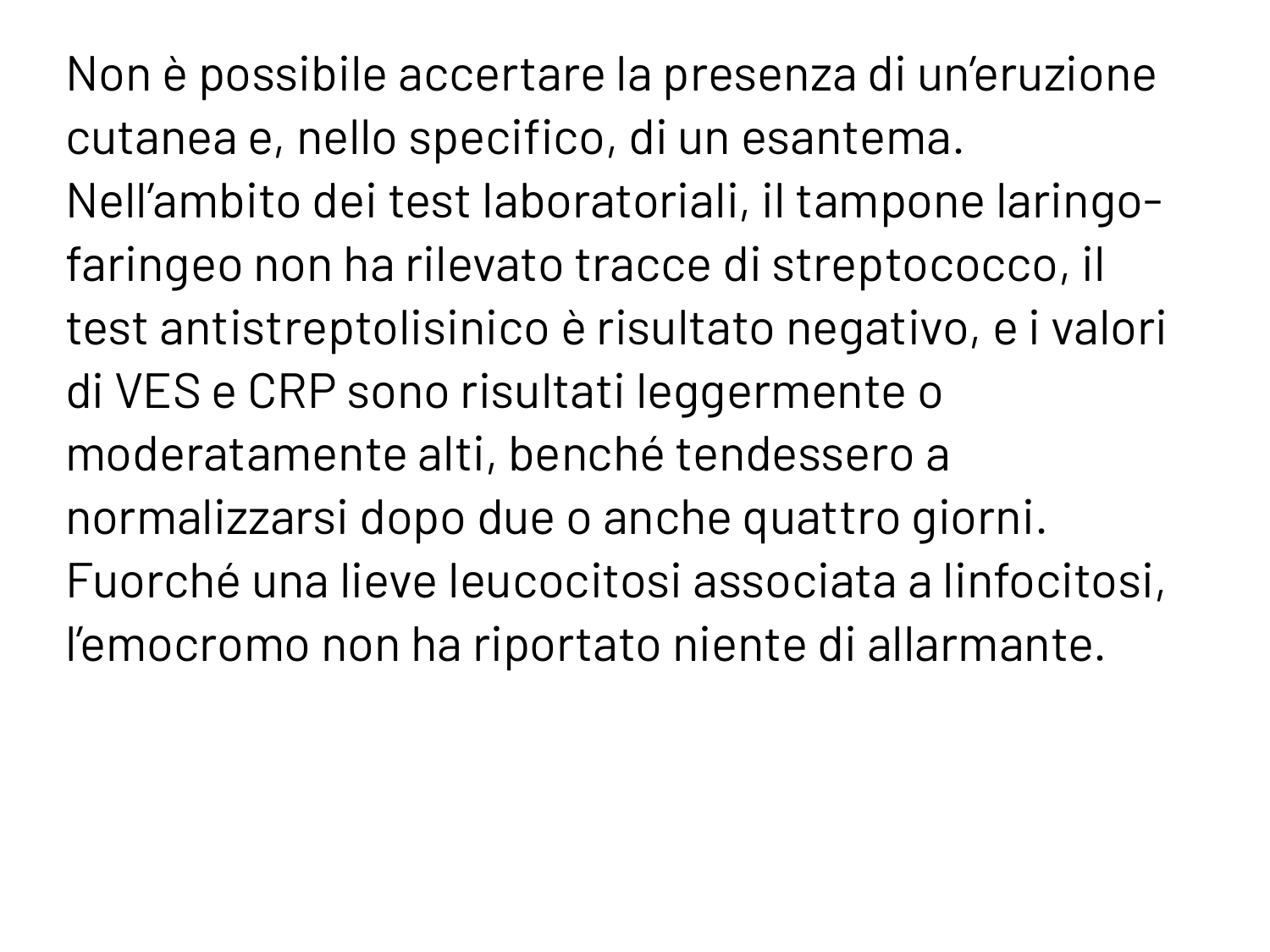

Non è possibile accertare la presenza di un’eruzione cutanea e, nello specifico, di un esantema. Nell’ambito dei test laboratoriali, il tampone laringo-faringeo non ha rilevato tracce di streptococco, il test antistreptolisinico è risultato negativo, e i valori di VES e CRP sono risultati leggermente o moderatamente alti, benché tendessero a normalizzarsi dopo due o anche quattro giorni. Fuorché una lieve leucocitosi associata a linfocitosi, l’emocromo non ha riportato niente di allarmante.